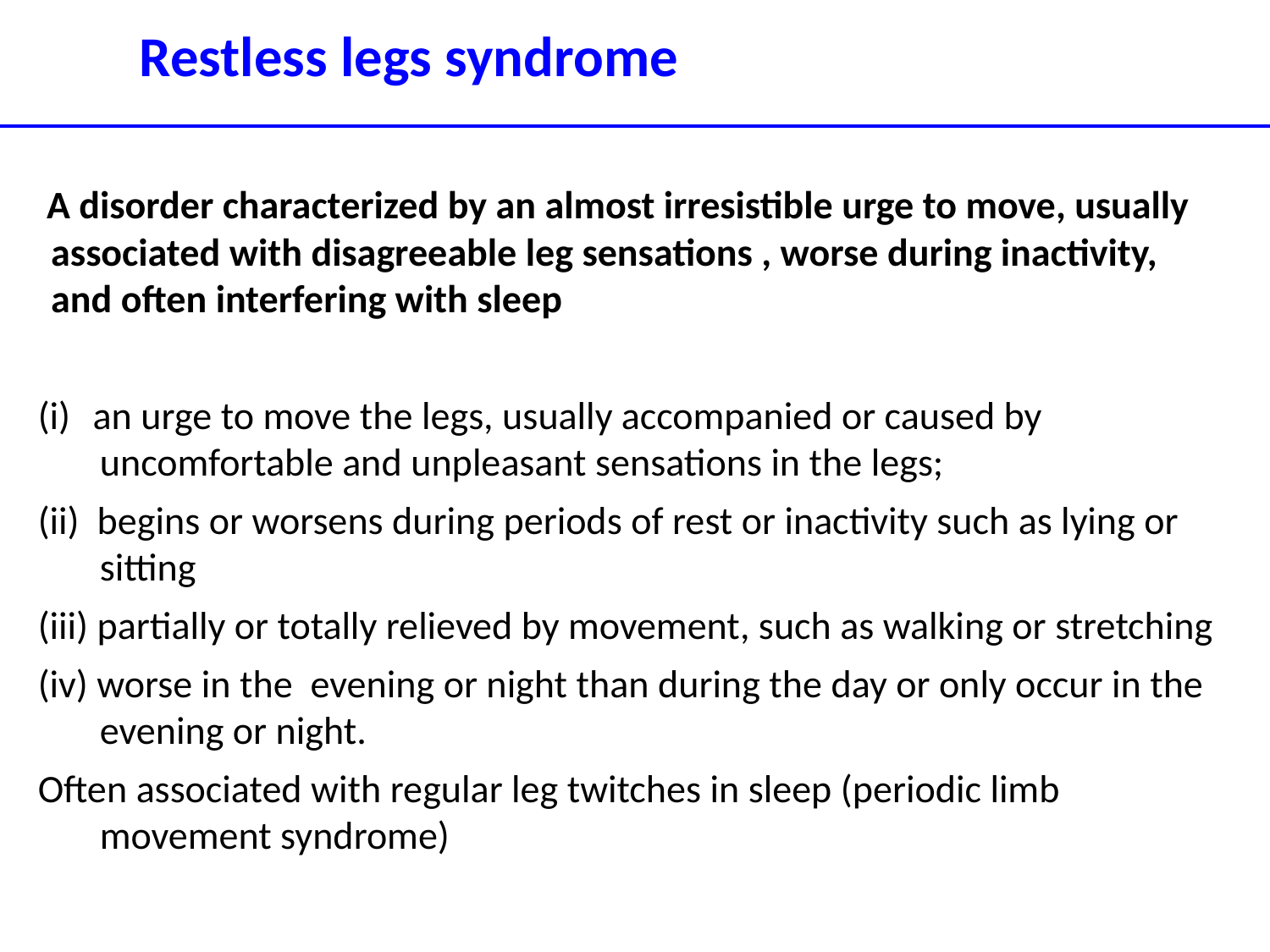

Restless legs syndrome
 A disorder characterized by an almost irresistible urge to move, usually associated with disagreeable leg sensations , worse during inactivity, and often interfering with sleep

(i)   an urge to move the legs, usually accompanied or caused by uncomfortable and unpleasant sensations in the legs;
(ii)  begins or worsens during periods of rest or inactivity such as lying or sitting
(iii) partially or totally relieved by movement, such as walking or stretching
(iv) worse in the  evening or night than during the day or only occur in the evening or night.
Often associated with regular leg twitches in sleep (periodic limb movement syndrome)